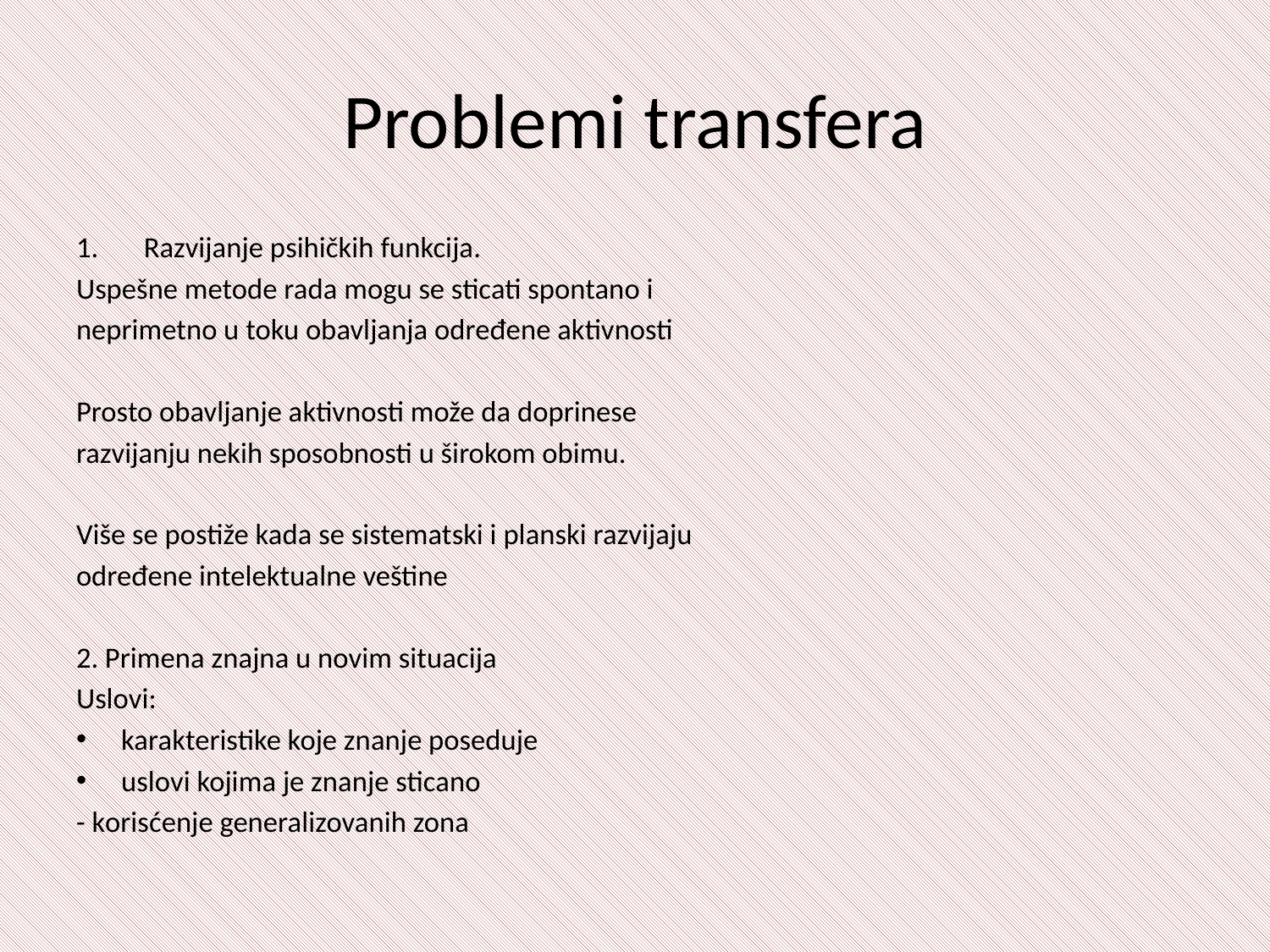

# Problemi transfera
Razvijanje psihičkih funkcija.
Uspešne metode rada mogu se sticati spontano i
neprimetno u toku obavljanja određene aktivnosti

Prosto obavljanje aktivnosti može da doprinese
razvijanju nekih sposobnosti u širokom obimu.

Više se postiže kada se sistematski i planski razvijaju
određene intelektualne veštine

2. Primena znajna u novim situacija
Uslovi:
karakteristike koje znanje poseduje
uslovi kojima je znanje sticano
- korisćenje generalizovanih zona